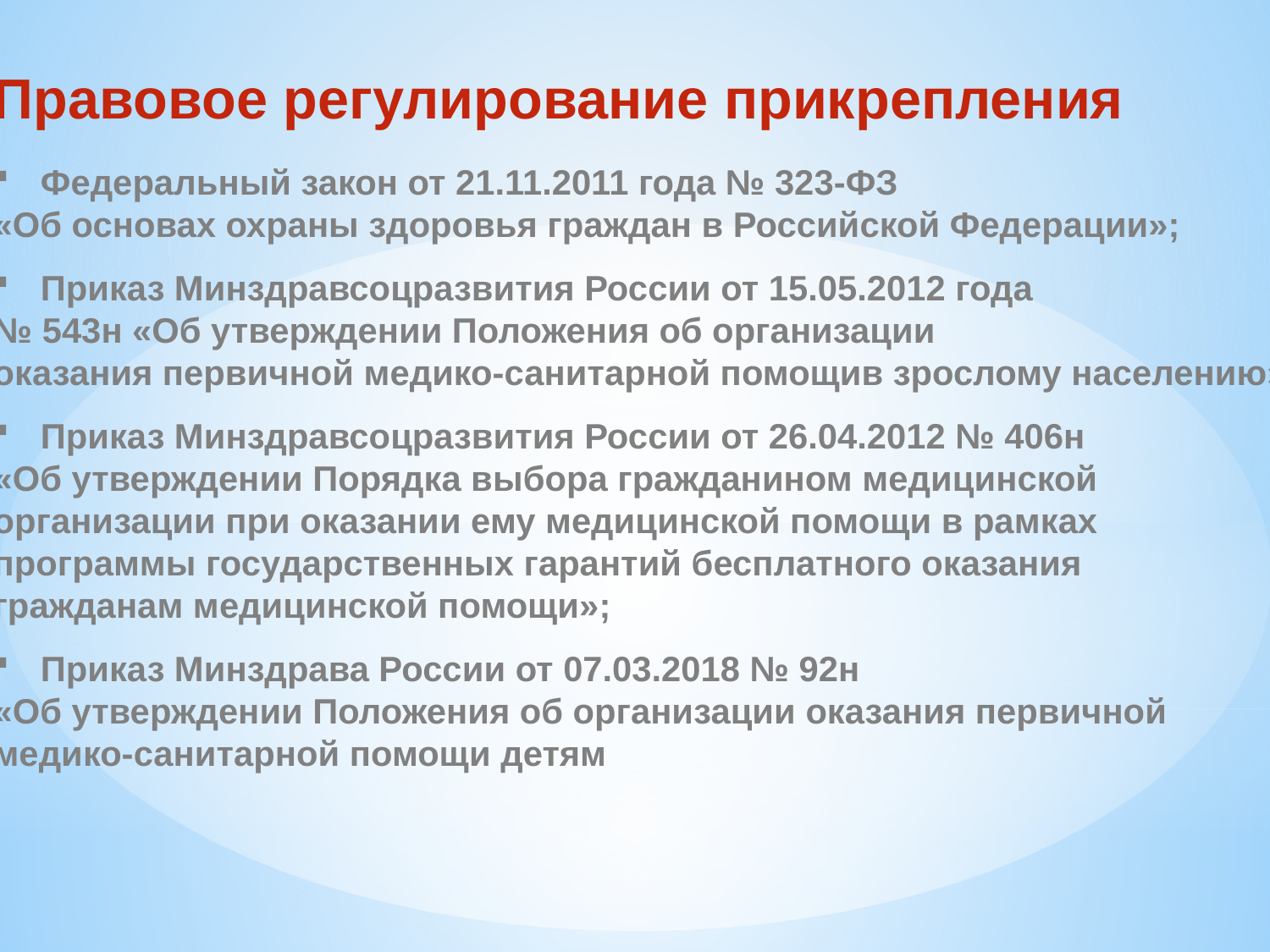

Правовое регулирование прикрепления

Федеральный закон от 21.11.2011 года № 323-ФЗ
«Об основах охраны здоровья граждан в Российской Федерации»;

Приказ Минздравсоцразвития России от 15.05.2012 года
№ 543н «Об утверждении Положения об организации
оказания первичной медико-санитарной помощив зрослому населению»;

Приказ Минздравсоцразвития России от 26.04.2012 № 406н
«Об утверждении Порядка выбора гражданином медицинской
организации при оказании ему медицинской помощи в рамках
программы государственных гарантий бесплатного оказания
гражданам медицинской помощи»;

Приказ Минздрава России от 07.03.2018 № 92н
«Об утверждении Положения об организации оказания первичной
медико-санитарной помощи детям